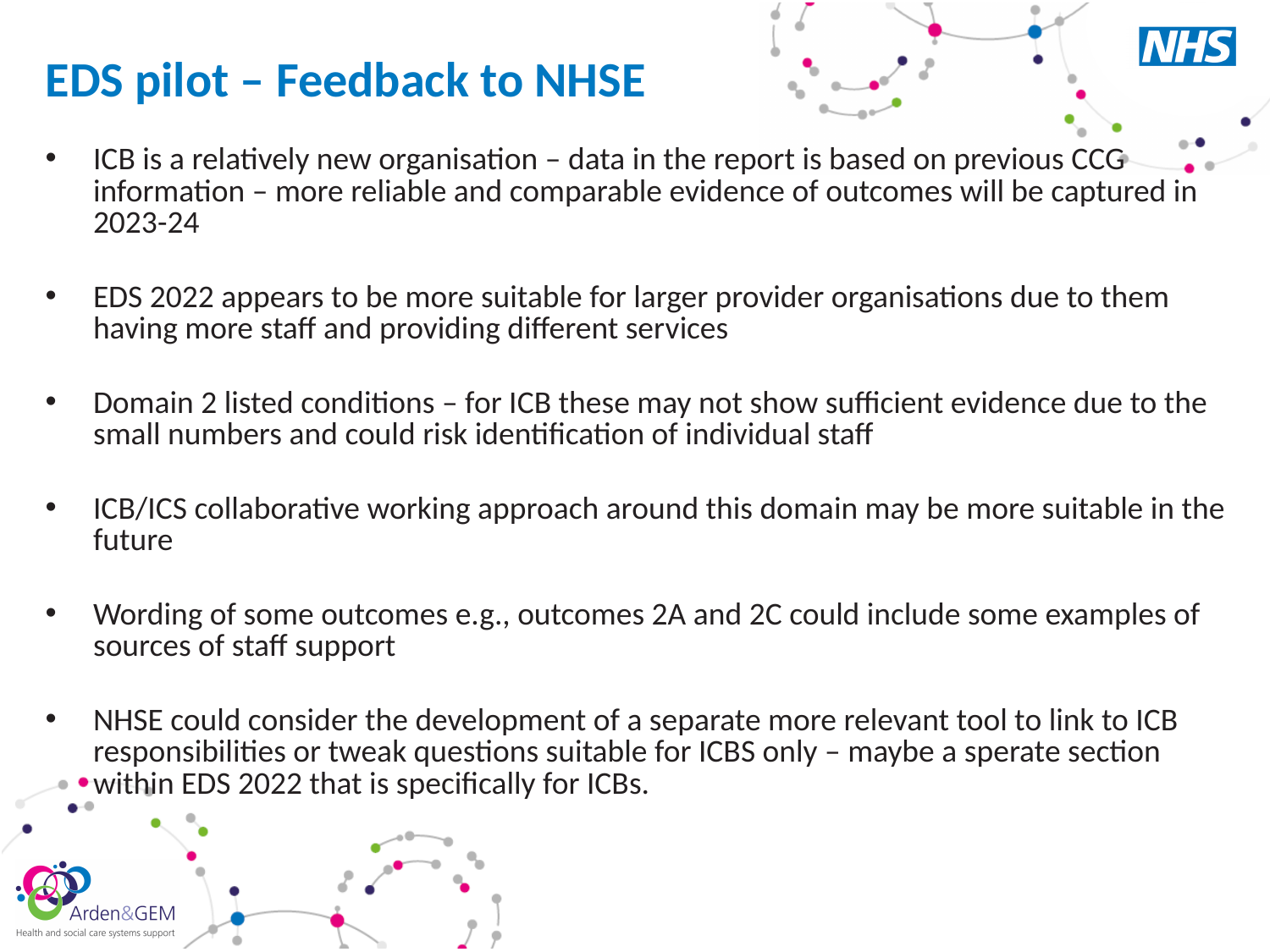

# EDS pilot – Feedback to NHSE
ICB is a relatively new organisation – data in the report is based on previous CCG information – more reliable and comparable evidence of outcomes will be captured in 2023-24
EDS 2022 appears to be more suitable for larger provider organisations due to them having more staff and providing different services
Domain 2 listed conditions – for ICB these may not show sufficient evidence due to the small numbers and could risk identification of individual staff
ICB/ICS collaborative working approach around this domain may be more suitable in the future
Wording of some outcomes e.g., outcomes 2A and 2C could include some examples of sources of staff support
NHSE could consider the development of a separate more relevant tool to link to ICB responsibilities or tweak questions suitable for ICBS only – maybe a sperate section within EDS 2022 that is specifically for ICBs.